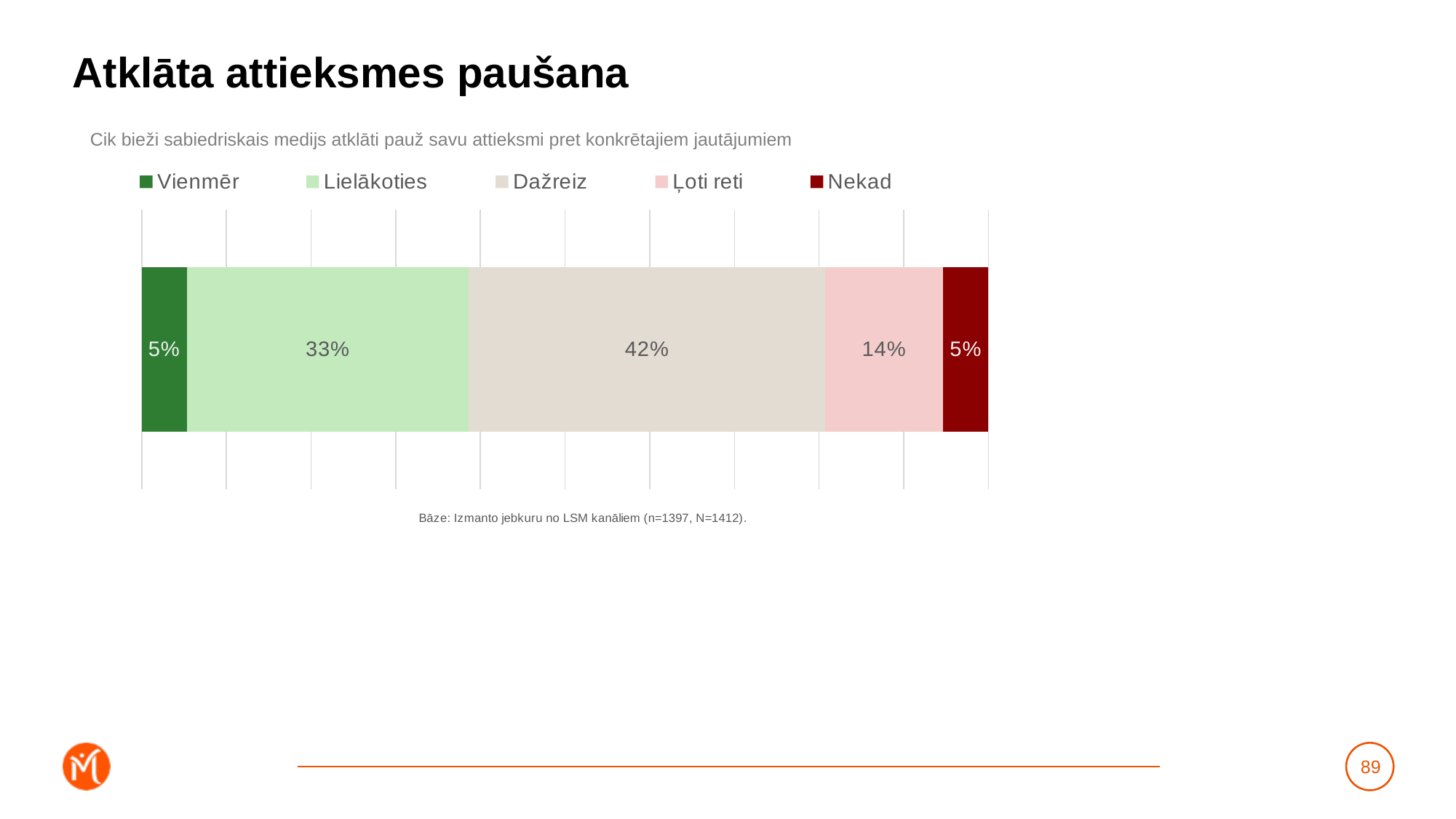

# Atklāta attieksmes paušana
Cik bieži sabiedriskais medijs atklāti pauž savu attieksmi pret konkrētajiem jautājumiem

### Chart

| Category | Vienmēr | Lielākoties | Dažreiz | Ļoti reti | Nekad |
|---|---|---|---|---|---|
| weight | 0.053318857242450085 | 0.3328843531921506 | 0.42093022625990334 | 0.1392370358769182 | 0.053629527428577684 |
89